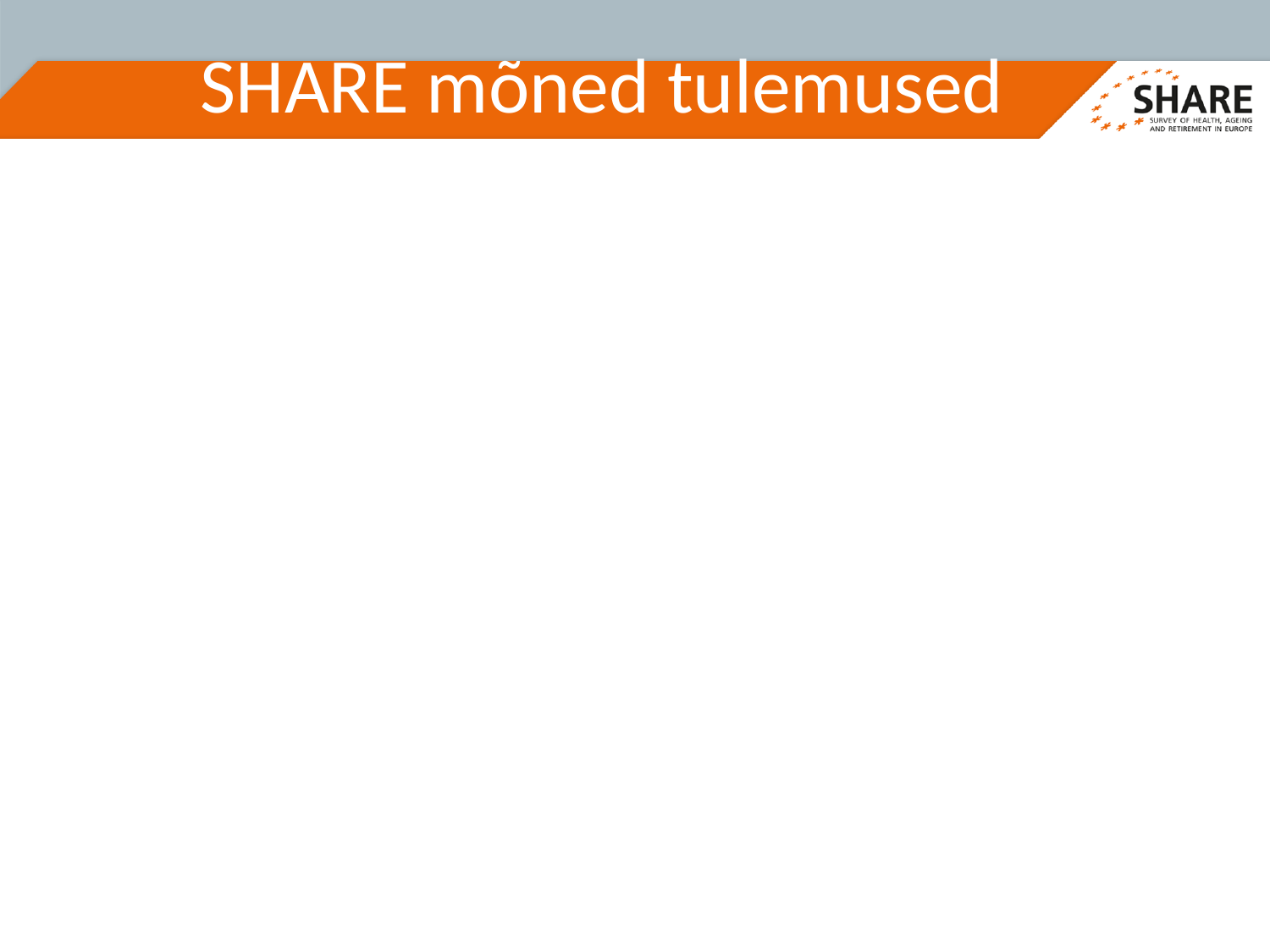

Töötamine aitab säilitada kognitiivset võimekust.
    Kahe laine vahel töölt lahkunutel või mittetöötanutel oli
    kognitiivne võimekus 2 punkti võrra väiksem.

 53%  Eesti 50+ aastastest soovivad / ei soovi töötada
     ka peale saabuvat pensioniiga.

# SHARE mõned tulemused